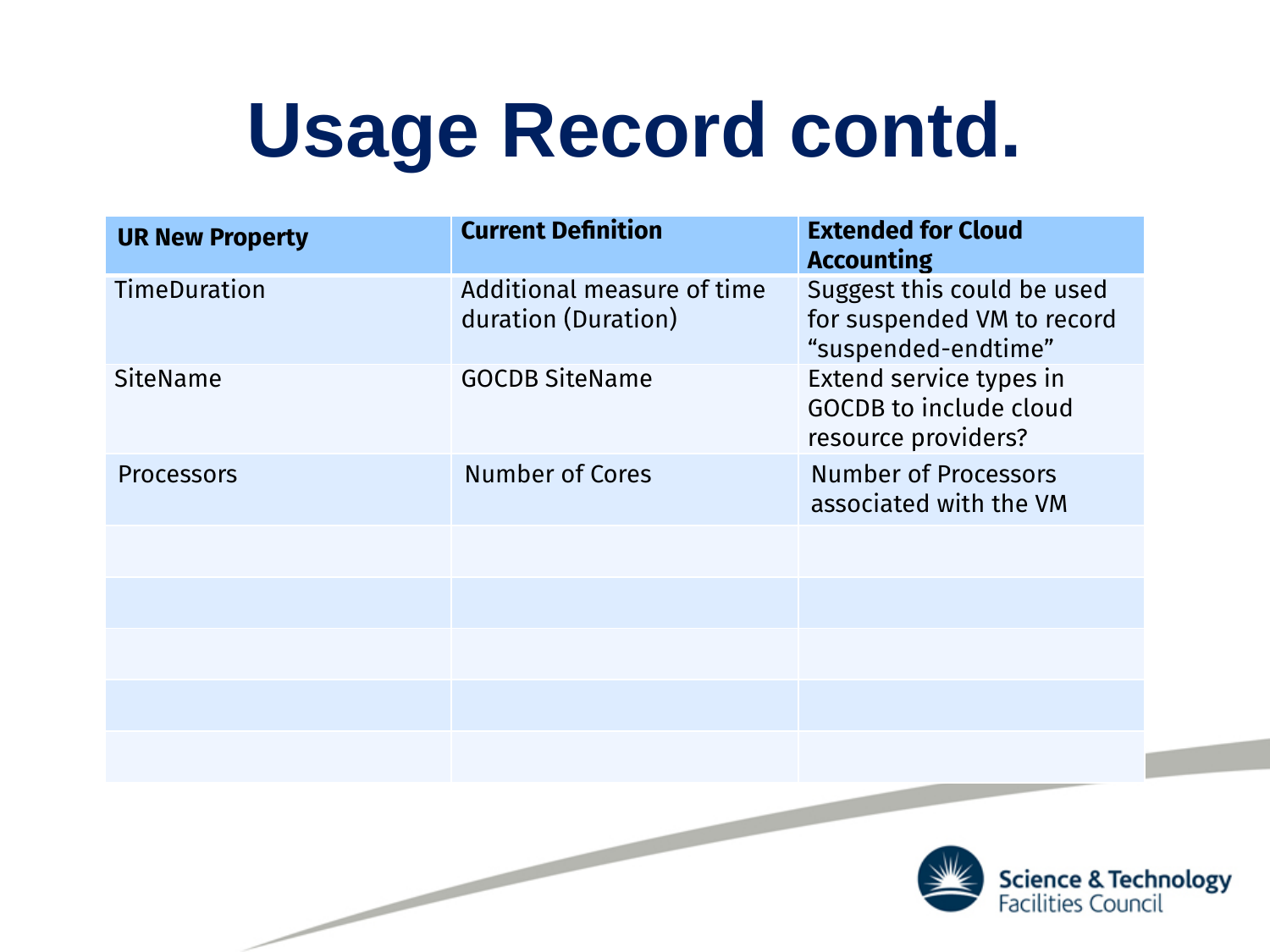

# Usage Record contd.
| UR New Property | Current Definition | Extended for Cloud Accounting |
| --- | --- | --- |
| TimeDuration | Additional measure of time duration (Duration) | Suggest this could be used for suspended VM to record “suspended-endtime” |
| SiteName | GOCDB SiteName | Extend service types in GOCDB to include cloud resource providers? |
| Processors | Number of Cores | Number of Processors associated with the VM |
|  |  |  |
|  |  |  |
|  |  |  |
|  |  |  |
|  |  |  |